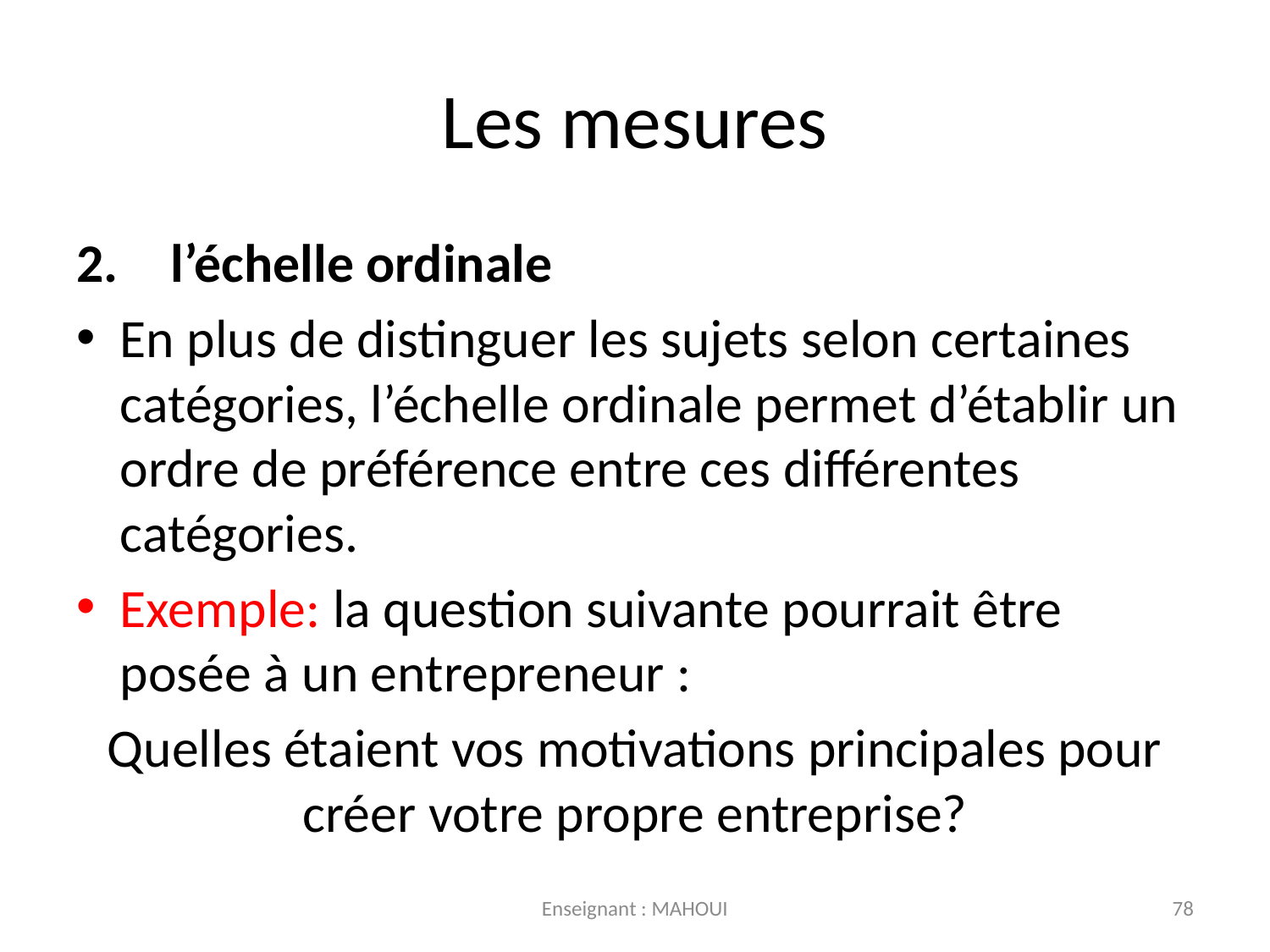

# Les mesures
l’échelle ordinale
En plus de distinguer les sujets selon certaines catégories, l’échelle ordinale permet d’établir un ordre de préférence entre ces différentes catégories.
Exemple: la question suivante pourrait être posée à un entrepreneur :
Quelles étaient vos motivations principales pour créer votre propre entreprise?
Enseignant : MAHOUI
78